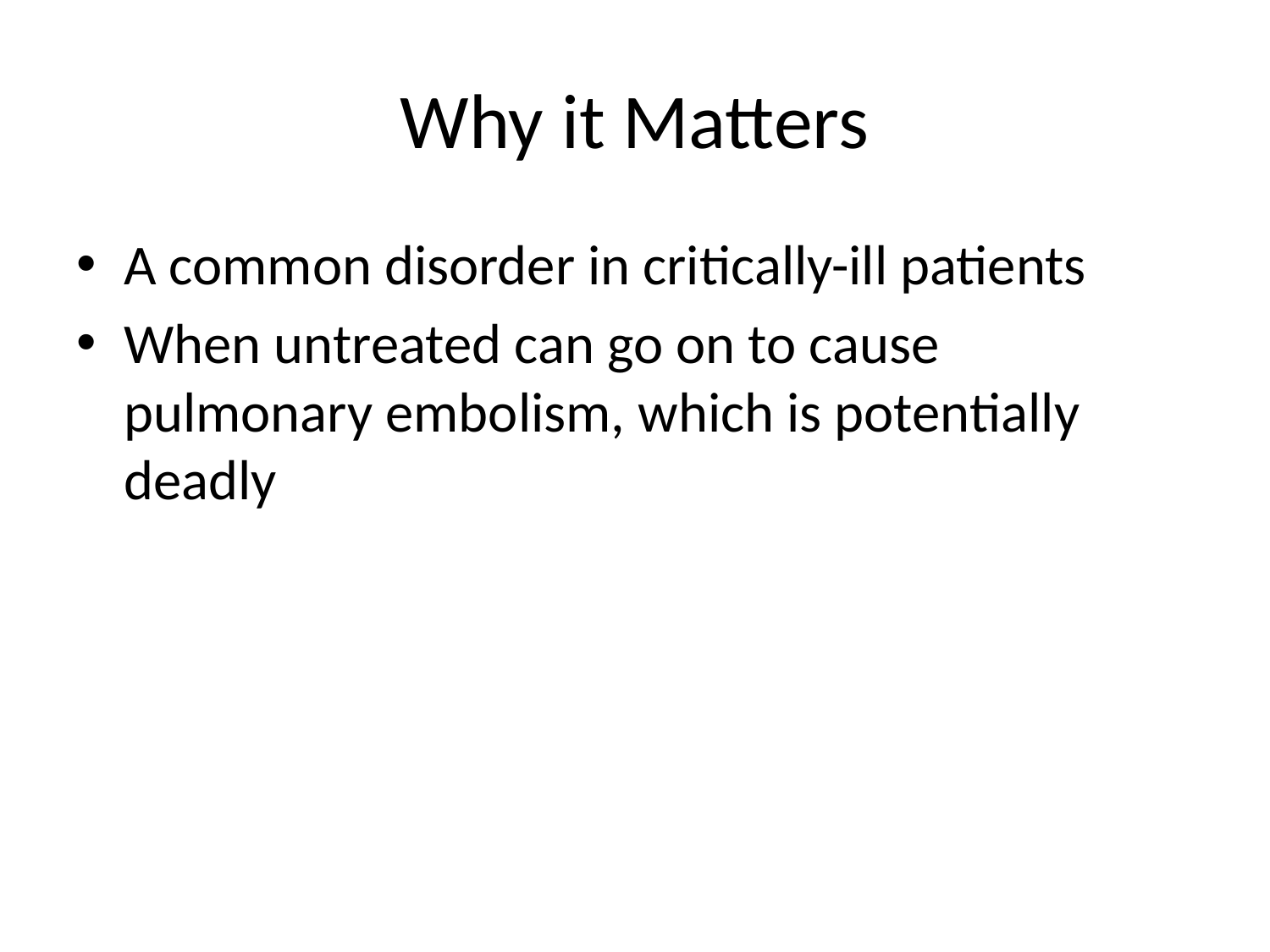

# Why it Matters
A common disorder in critically-ill patients
When untreated can go on to cause pulmonary embolism, which is potentially deadly